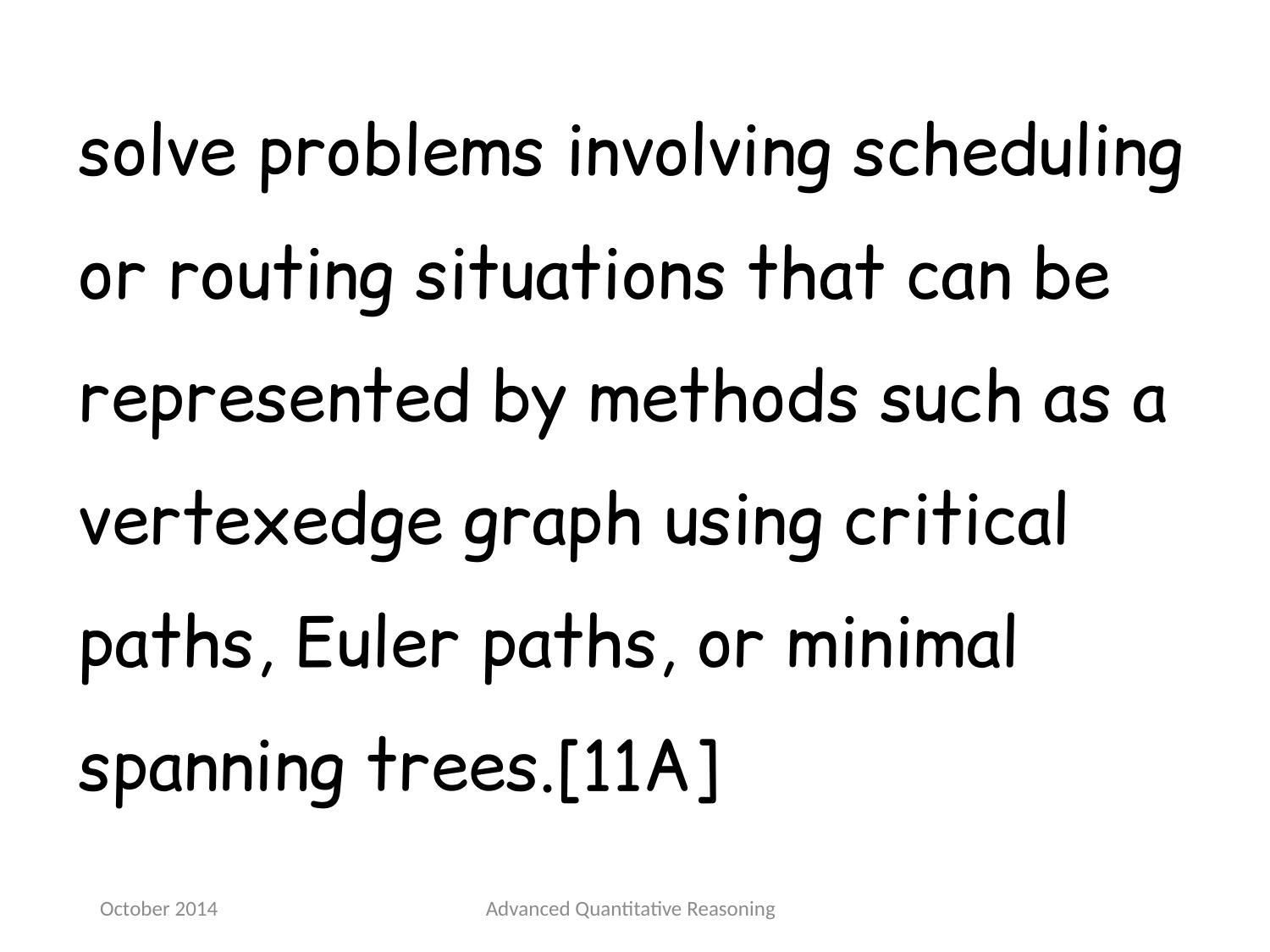

solve problems involving scheduling or routing situations that can be represented by methods such as a vertexedge graph using critical paths, Euler paths, or minimal spanning trees.[11A]
October 2014
Advanced Quantitative Reasoning